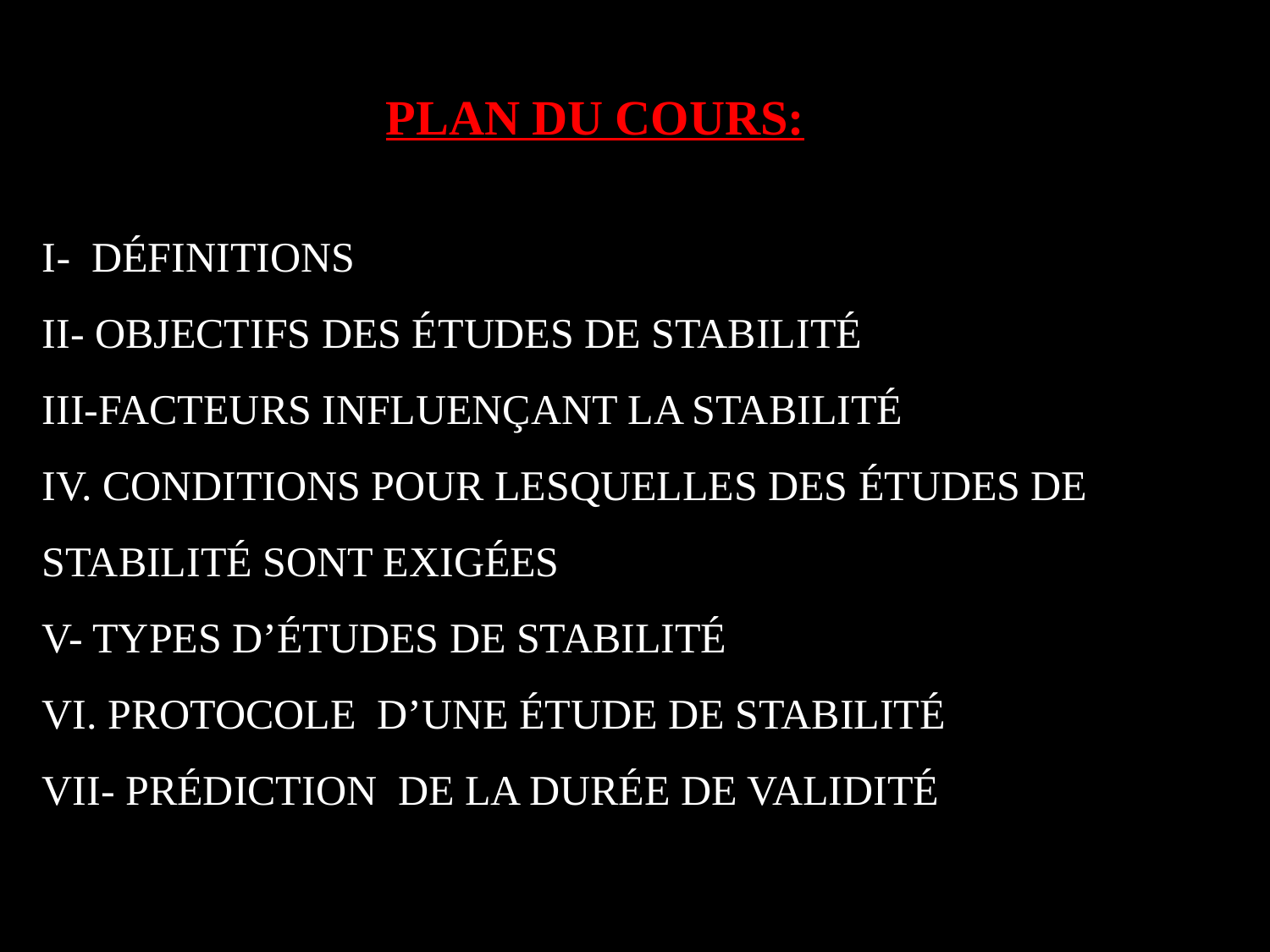

PLAN DU COURS:

I-  DÉFINITIONS
II- OBJECTIFS DES ÉTUDES DE STABILITÉ
III-FACTEURS INFLUENÇANT LA STABILITÉ
IV. CONDITIONS POUR LESQUELLES DES ÉTUDES DE STABILITÉ SONT EXIGÉES
V- TYPES D’ÉTUDES DE STABILITÉ
VI. PROTOCOLE  D’UNE ÉTUDE DE STABILITÉ
VII- PRÉDICTION  DE LA DURÉE DE VALIDITÉ